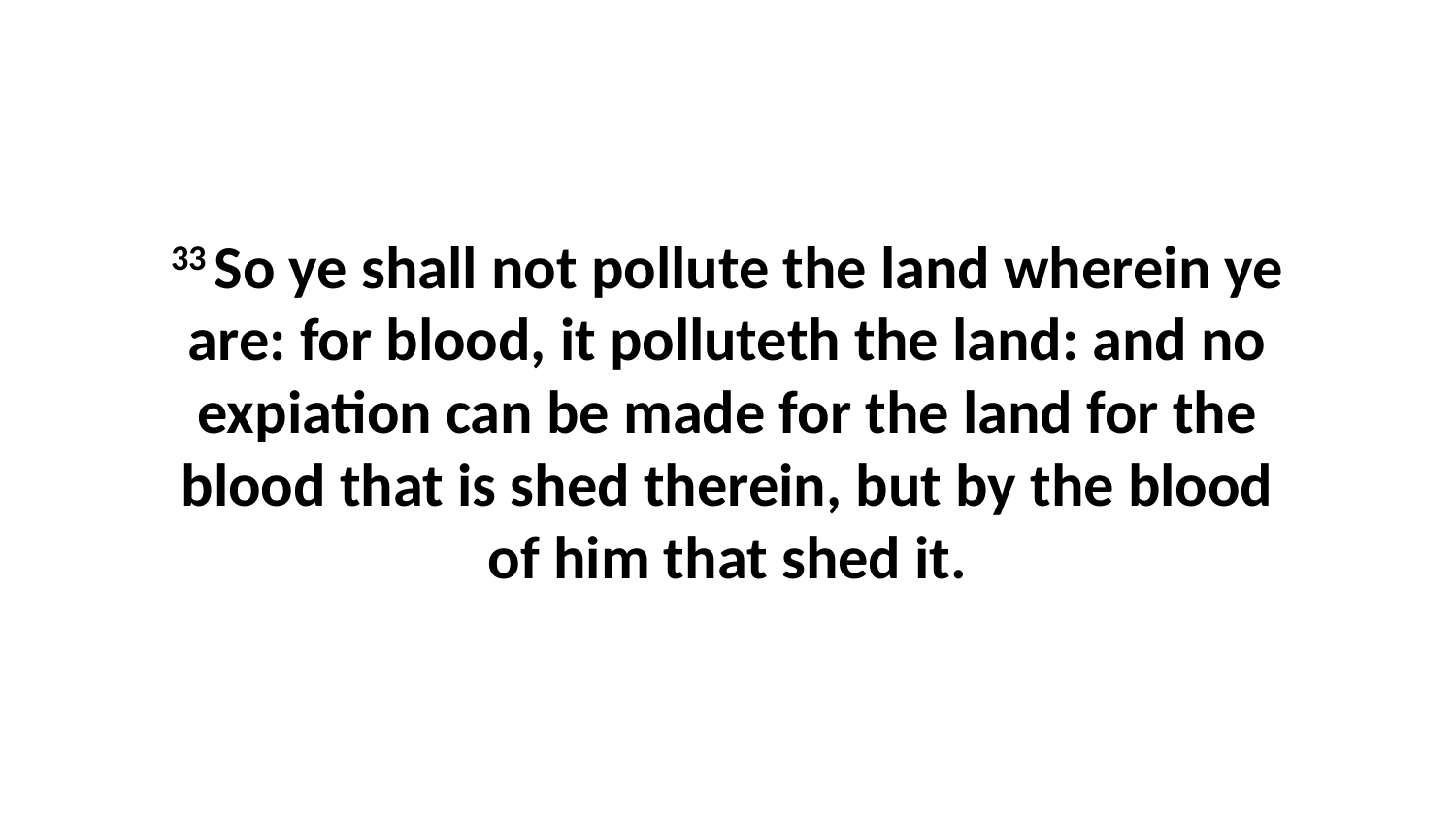

33 So ye shall not pollute the land wherein ye are: for blood, it polluteth the land: and no expiation can be made for the land for the blood that is shed therein, but by the blood of him that shed it.